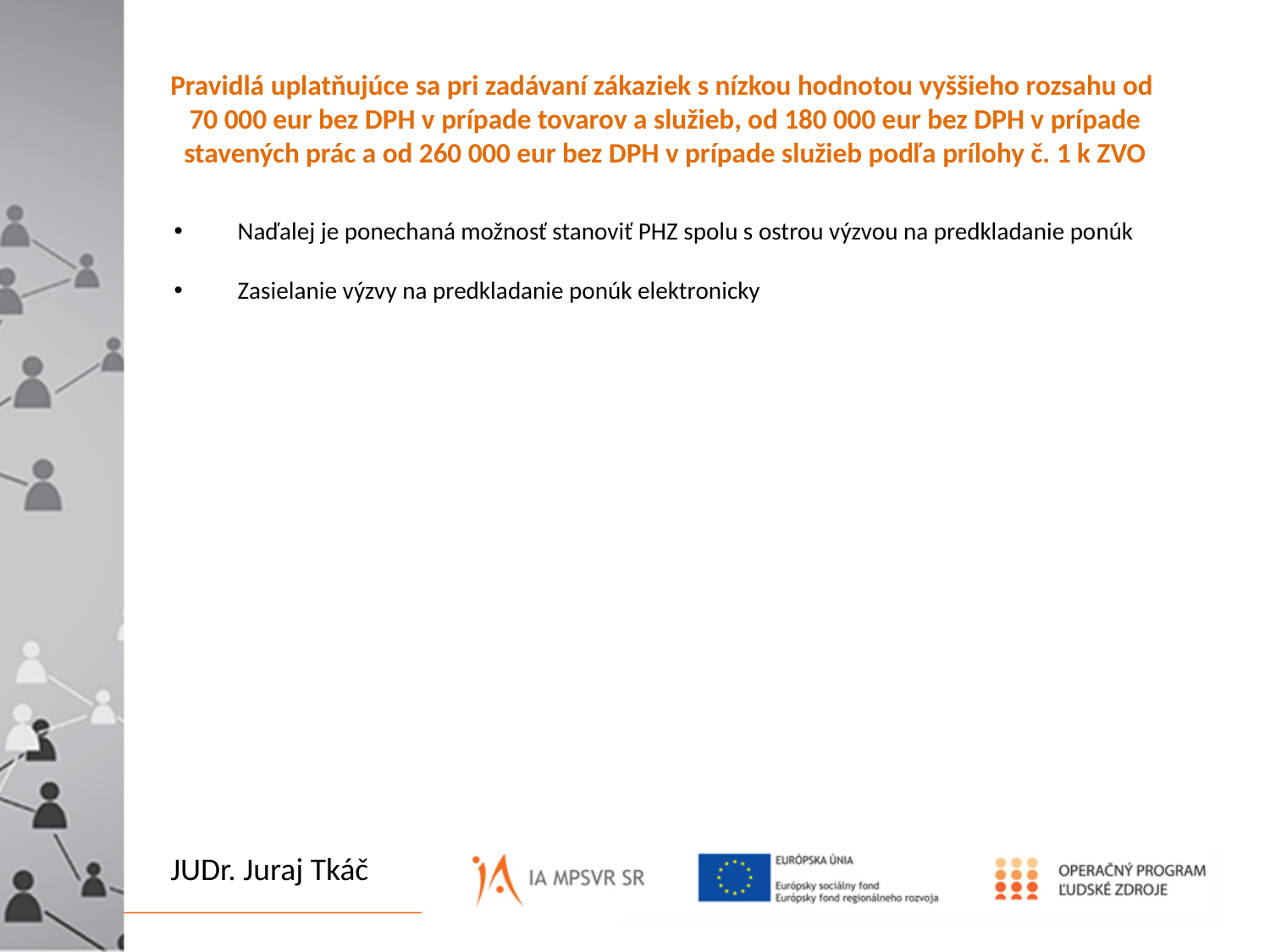

# Pravidlá uplatňujúce sa pri zadávaní zákaziek s nízkou hodnotou vyššieho rozsahu od 70 000 eur bez DPH v prípade tovarov a služieb, od 180 000 eur bez DPH v prípade stavených prác a od 260 000 eur bez DPH v prípade služieb podľa prílohy č. 1 k ZVO
Naďalej je ponechaná možnosť stanoviť PHZ spolu s ostrou výzvou na predkladanie ponúk

Zasielanie výzvy na predkladanie ponúk elektronicky
To, čo je pred Vami i za Vami
              JE NIČ
 oproti tomu, čo je vo Vás.

JUDr. Juraj Tkáč